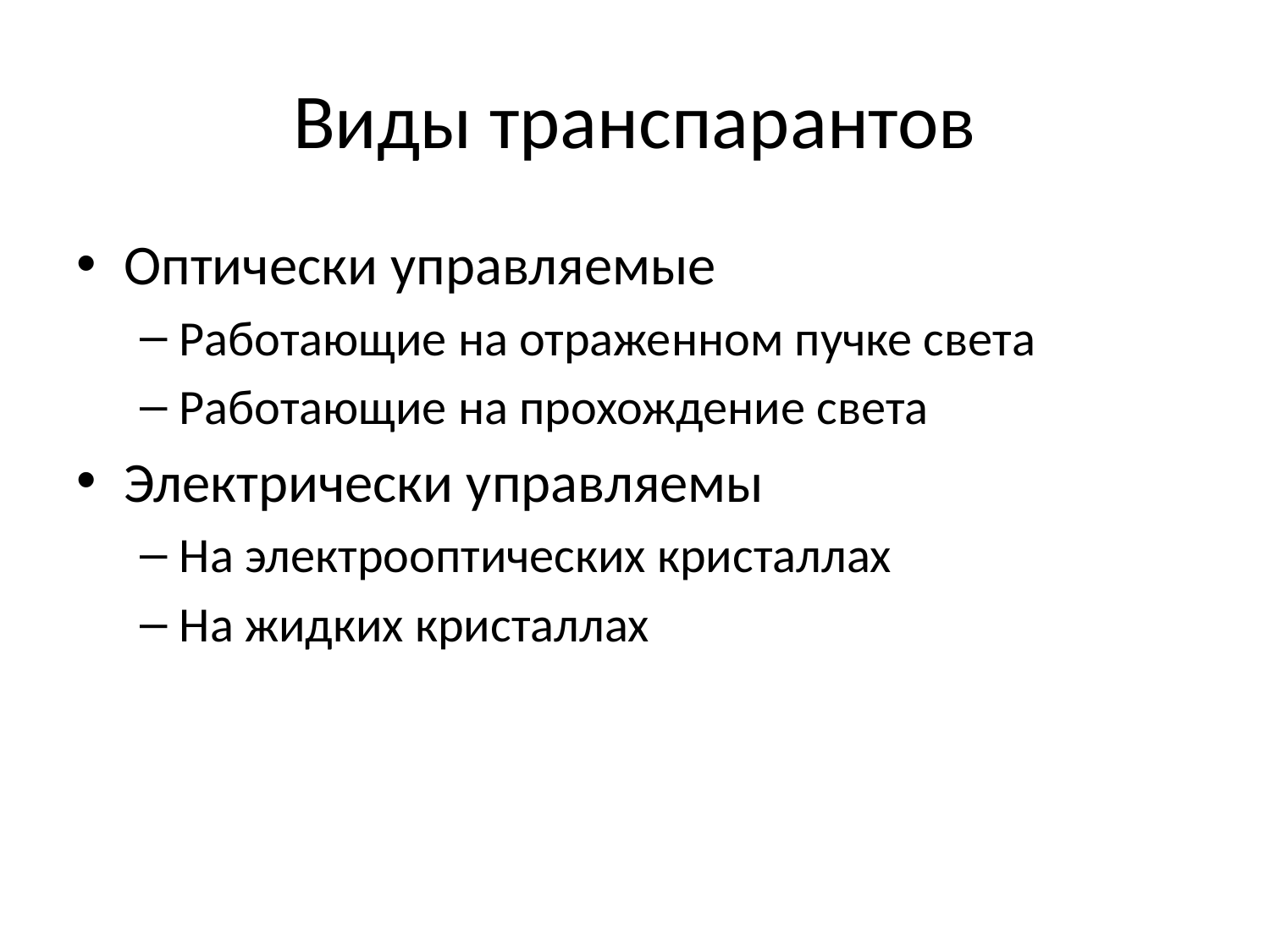

# Виды транспарантов
Оптически управляемые
Работающие на отраженном пучке света
Работающие на прохождение света
Электрически управляемы
На электрооптических кристаллах
На жидких кристаллах